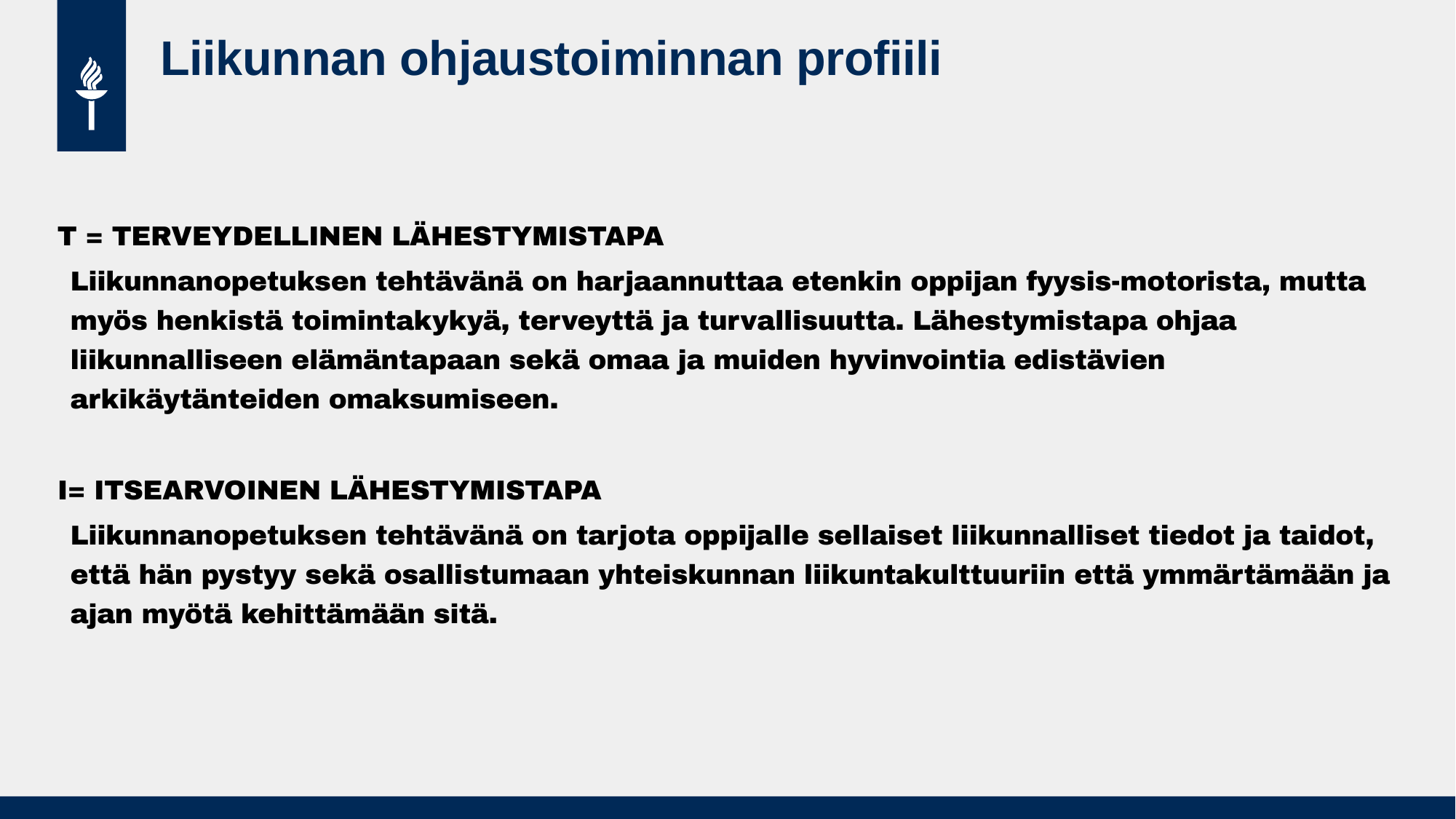

# Liikunnan ohjaustoiminnan profiili
T = TERVEYDELLINEN LÄHESTYMISTAPA
Liikunnanopetuksen tehtävänä on harjaannuttaa etenkin oppijan fyysis-motorista, mutta myös henkistä toimintakykyä, terveyttä ja turvallisuutta. Lähestymistapa ohjaa liikunnalliseen elämäntapaan sekä omaa ja muiden hyvinvointia edistävien arkikäytänteiden omaksumiseen.

I= ITSEARVOINEN LÄHESTYMISTAPA
Liikunnanopetuksen tehtävänä on tarjota oppijalle sellaiset liikunnalliset tiedot ja taidot, että hän pystyy sekä osallistumaan yhteiskunnan liikuntakulttuuriin että ymmärtämään ja ajan myötä kehittämään sitä.